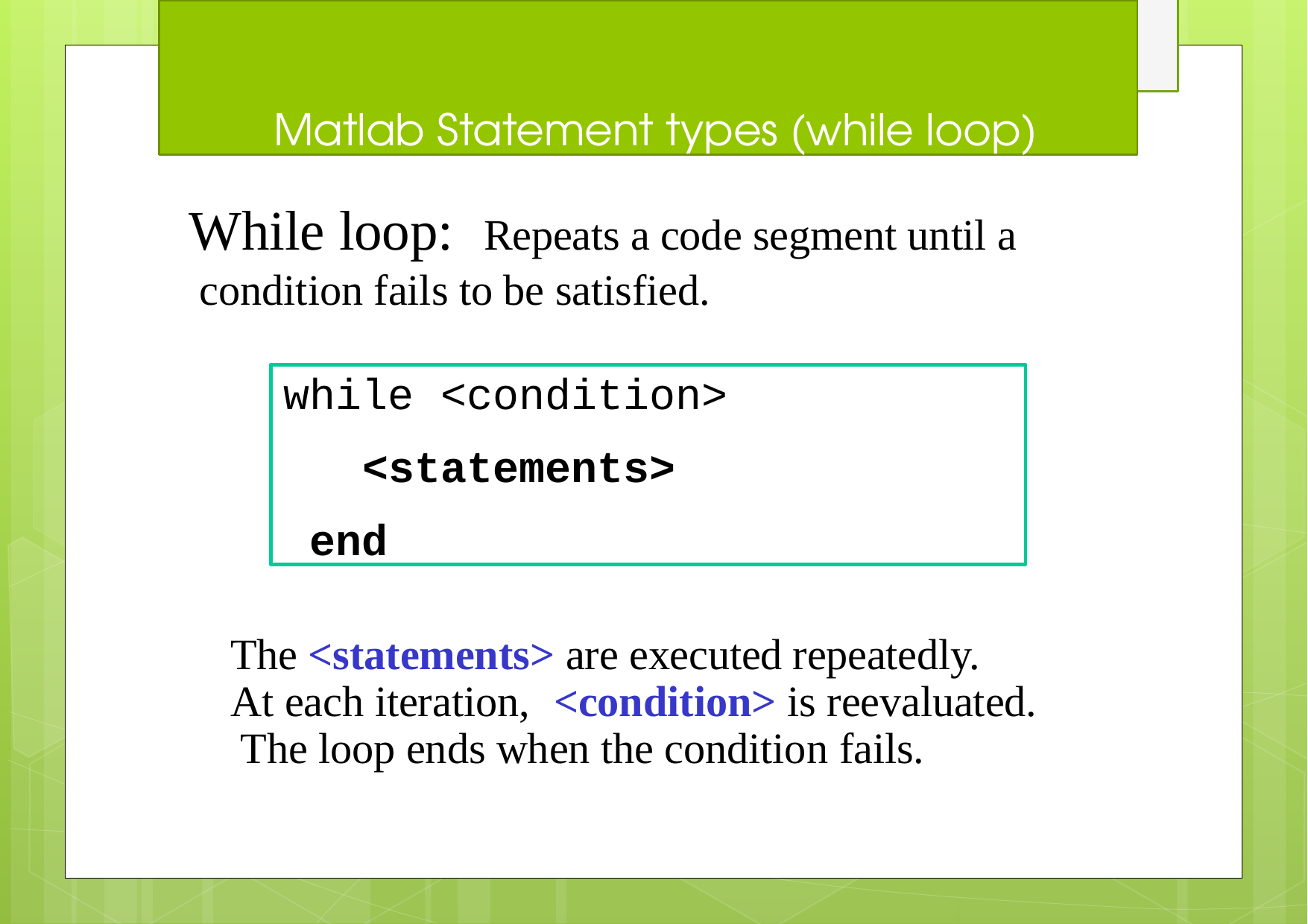

# Matlab Statement types (while loop)
While loop:	Repeats a code segment until a  condition fails to be satisfied.
while <condition>
<statements>  end
The <statements> are executed repeatedly.  At each iteration,	<condition> is reevaluated.  The loop ends when the condition fails.